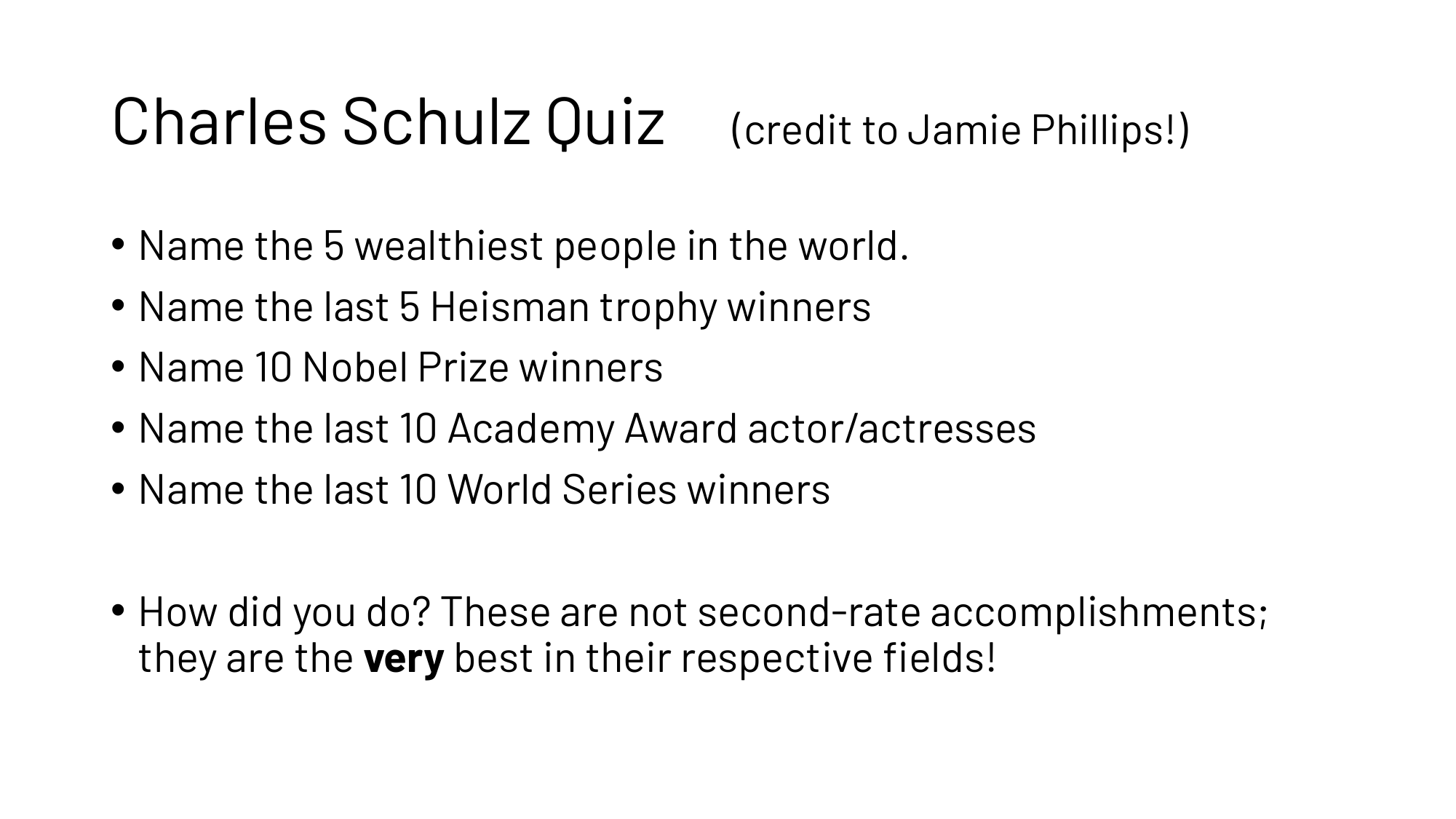

# Charles Schulz Quiz     (credit to Jamie Phillips!)
Name the 5 wealthiest people in the world.
Name the last 5 Heisman trophy winners
Name 10 Nobel Prize winners
Name the last 10 Academy Award actor/actresses
Name the last 10 World Series winners

How did you do? These are not second-rate accomplishments; they are the very best in their respective fields!